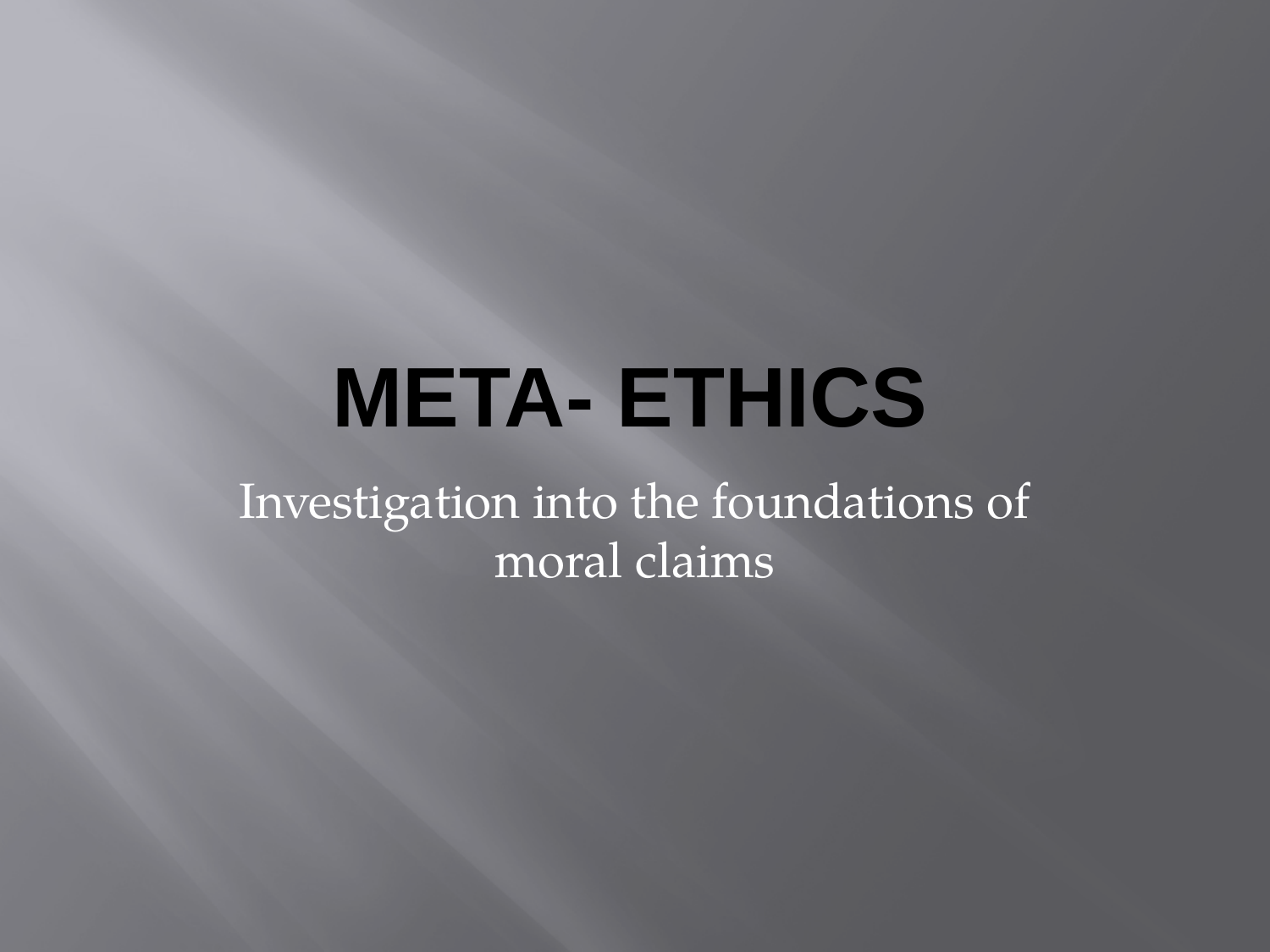

# Meta- Ethics
Investigation into the foundations of moral claims